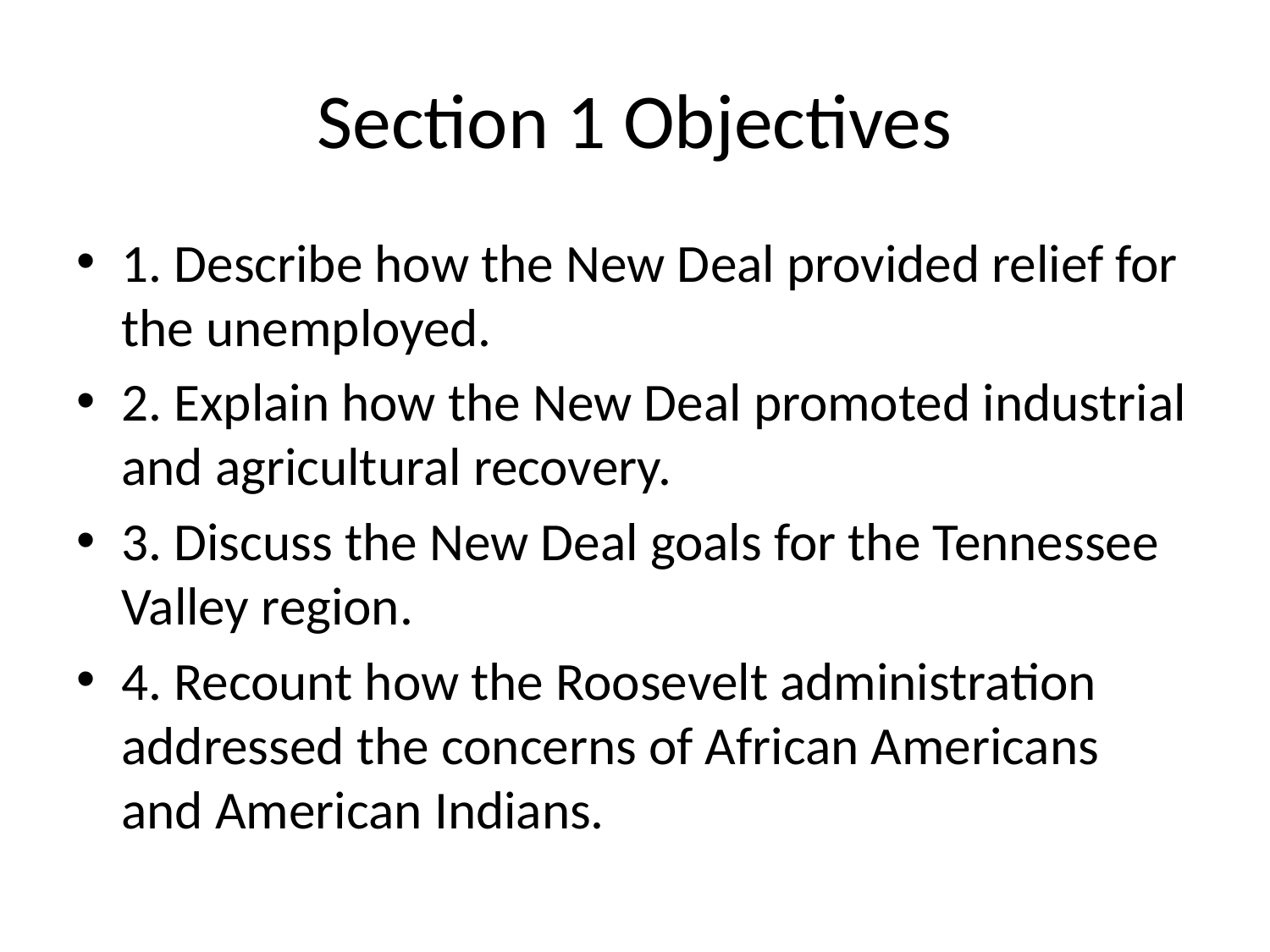

# Section 1 Objectives
1. Describe how the New Deal provided relief for the unemployed.
2. Explain how the New Deal promoted industrial and agricultural recovery.
3. Discuss the New Deal goals for the Tennessee Valley region.
4. Recount how the Roosevelt administration addressed the concerns of African Americans and American Indians.